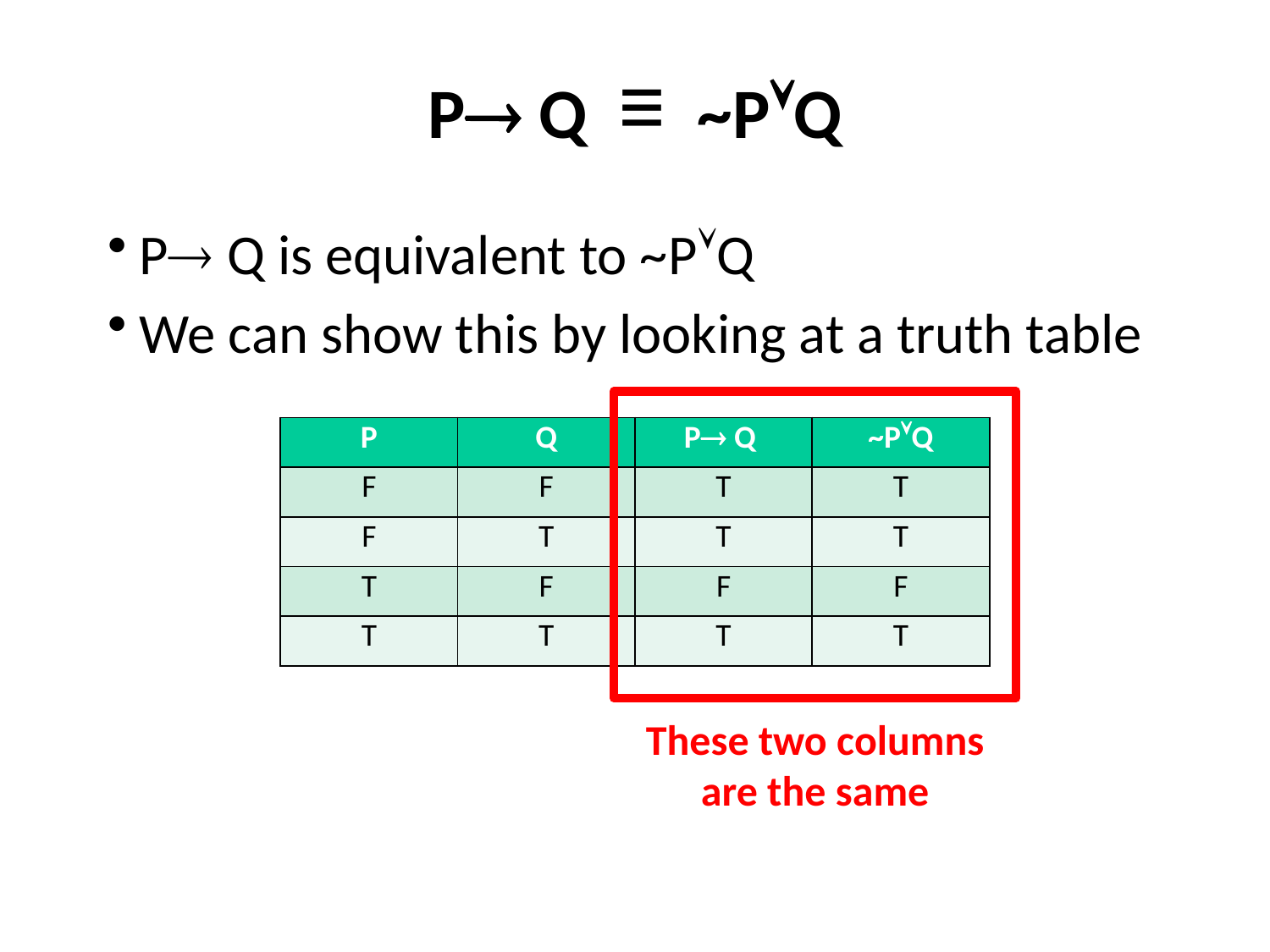

# P→ Q  ≡  ~P∨Q
P→ Q is equivalent to ~P∨Q
We can show this by looking at a truth table

| P | Q | P→ Q | ~P∨Q |
| --- | --- | --- | --- |
| F | F | T | T |
| F | T | T | T |
| T | F | F | F |
| T | T | T | T |
These two columns are the same